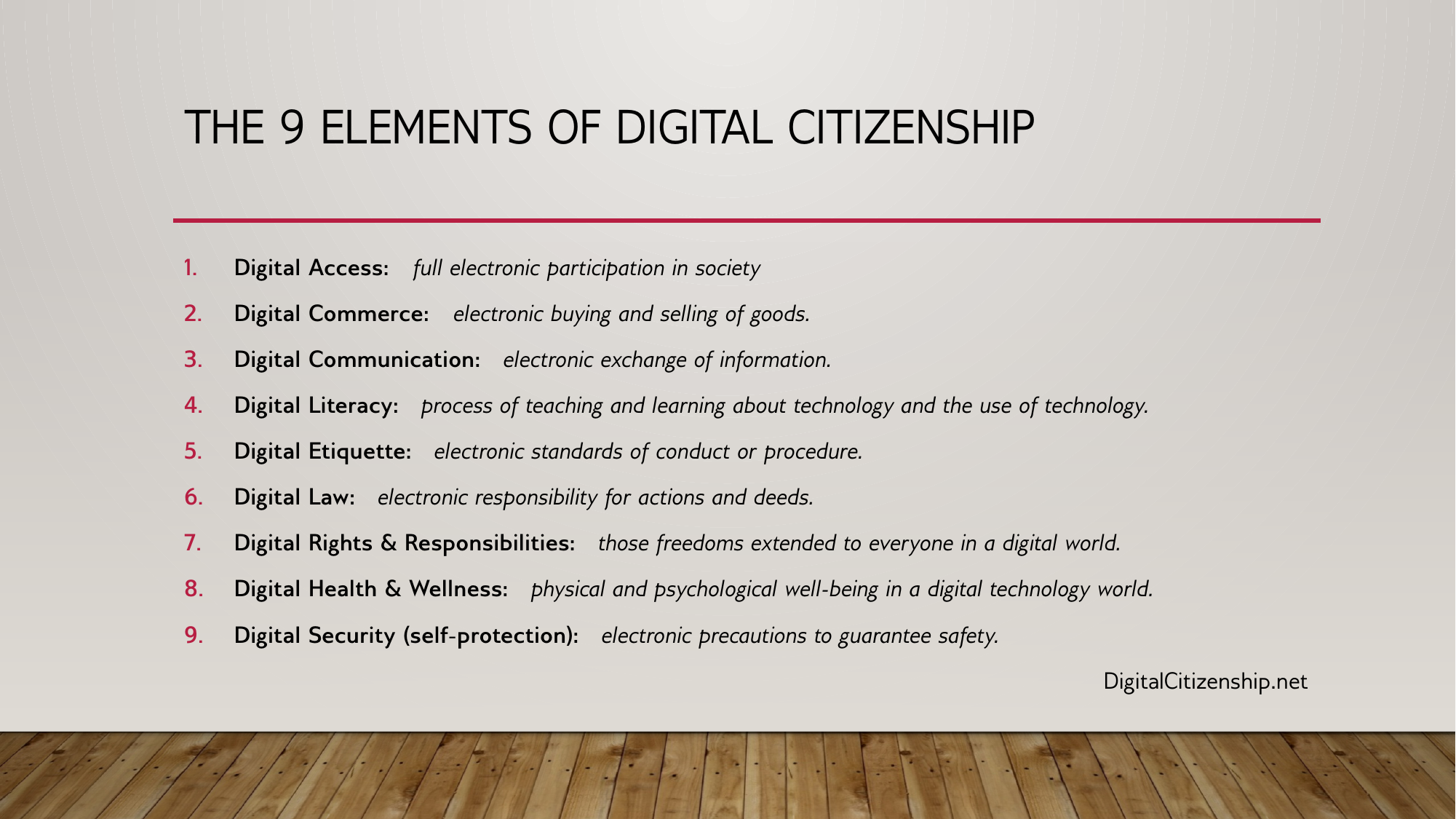

# The 9 elements of Digital Citizenship
Digital Access:   full electronic participation in society
Digital Commerce:   electronic buying and selling of goods.
Digital Communication:   electronic exchange of information.
Digital Literacy:   process of teaching and learning about technology and the use of technology.
Digital Etiquette:   electronic standards of conduct or procedure.
Digital Law:   electronic responsibility for actions and deeds.
Digital Rights & Responsibilities:   those freedoms extended to everyone in a digital world.
Digital Health & Wellness:   physical and psychological well-being in a digital technology world.
Digital Security (self-protection):   electronic precautions to guarantee safety.
DigitalCitizenship.net